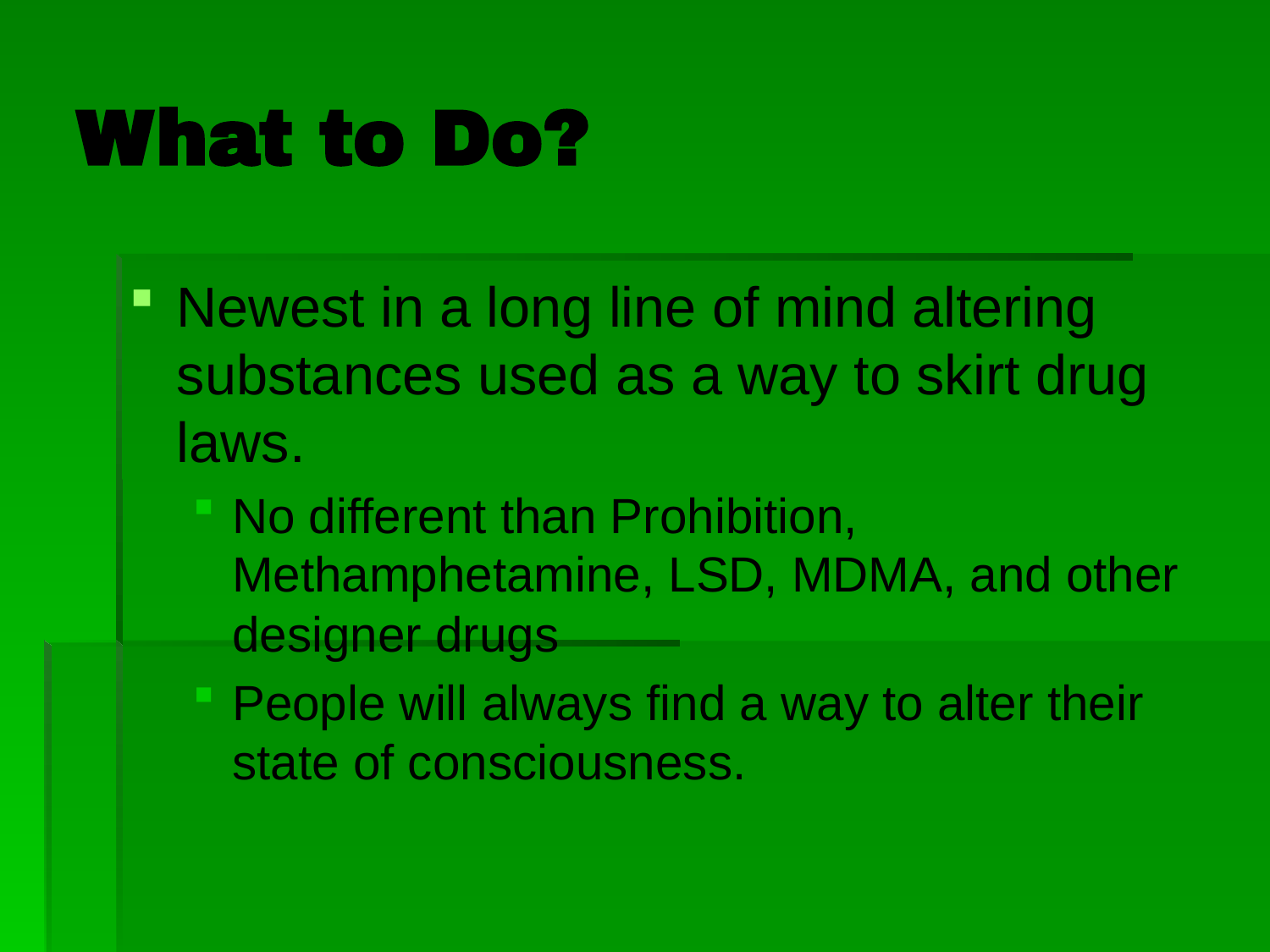

# What to Do?
Newest in a long line of mind altering substances used as a way to skirt drug laws.
No different than Prohibition, Methamphetamine, LSD, MDMA, and other designer drugs
People will always find a way to alter their state of consciousness.